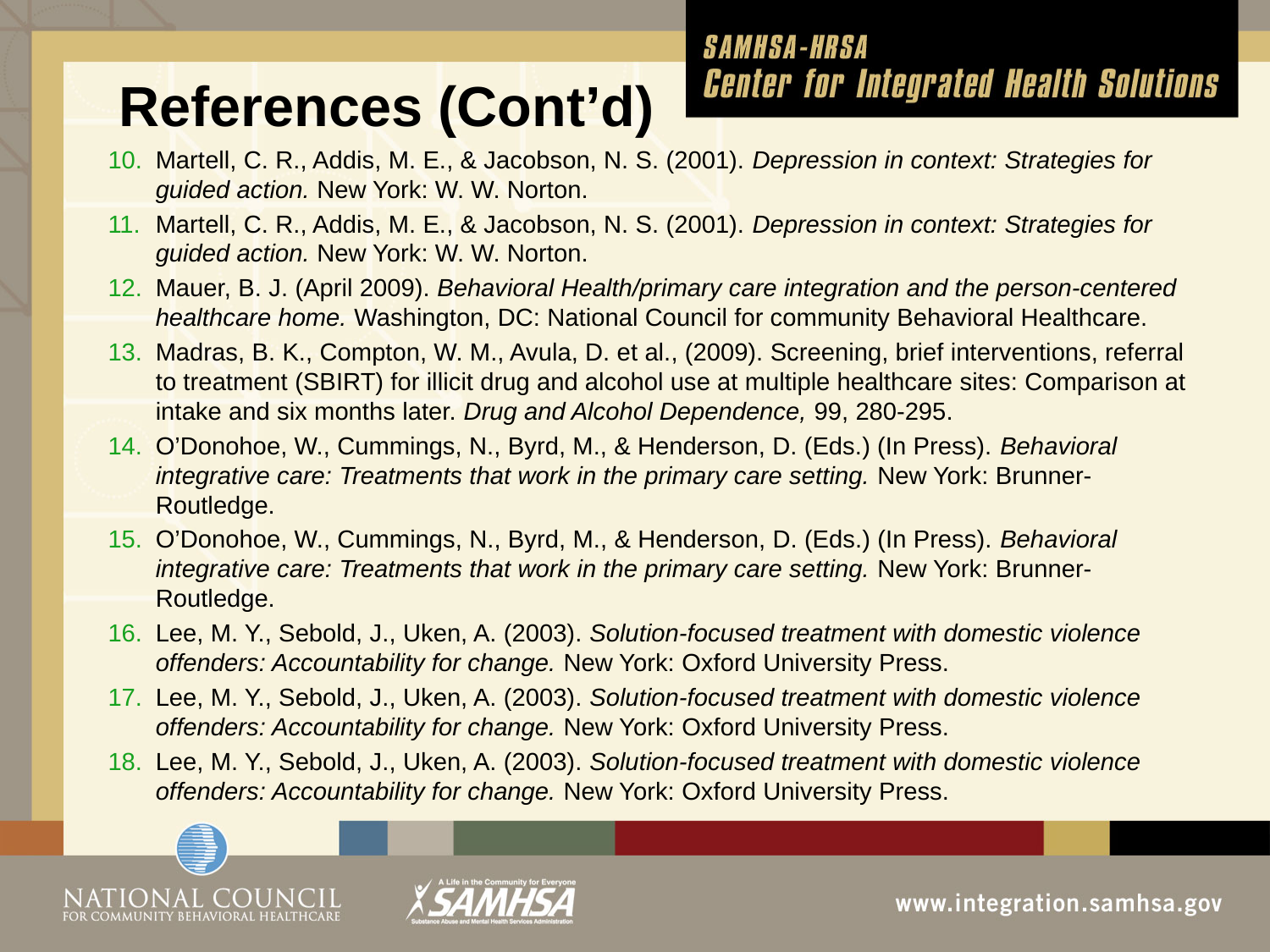

# References (Cont’d)
Martell, C. R., Addis, M. E., & Jacobson, N. S. (2001). Depression in context: Strategies for guided action. New York: W. W. Norton.
Martell, C. R., Addis, M. E., & Jacobson, N. S. (2001). Depression in context: Strategies for guided action. New York: W. W. Norton.
Mauer, B. J. (April 2009). Behavioral Health/primary care integration and the person-centered healthcare home. Washington, DC: National Council for community Behavioral Healthcare.
Madras, B. K., Compton, W. M., Avula, D. et al., (2009). Screening, brief interventions, referral to treatment (SBIRT) for illicit drug and alcohol use at multiple healthcare sites: Comparison at intake and six months later. Drug and Alcohol Dependence, 99, 280-295.
O’Donohoe, W., Cummings, N., Byrd, M., & Henderson, D. (Eds.) (In Press). Behavioral integrative care: Treatments that work in the primary care setting. New York: Brunner-Routledge.
O’Donohoe, W., Cummings, N., Byrd, M., & Henderson, D. (Eds.) (In Press). Behavioral integrative care: Treatments that work in the primary care setting. New York: Brunner-Routledge.
Lee, M. Y., Sebold, J., Uken, A. (2003). Solution-focused treatment with domestic violence offenders: Accountability for change. New York: Oxford University Press.
Lee, M. Y., Sebold, J., Uken, A. (2003). Solution-focused treatment with domestic violence offenders: Accountability for change. New York: Oxford University Press.
Lee, M. Y., Sebold, J., Uken, A. (2003). Solution-focused treatment with domestic violence offenders: Accountability for change. New York: Oxford University Press.